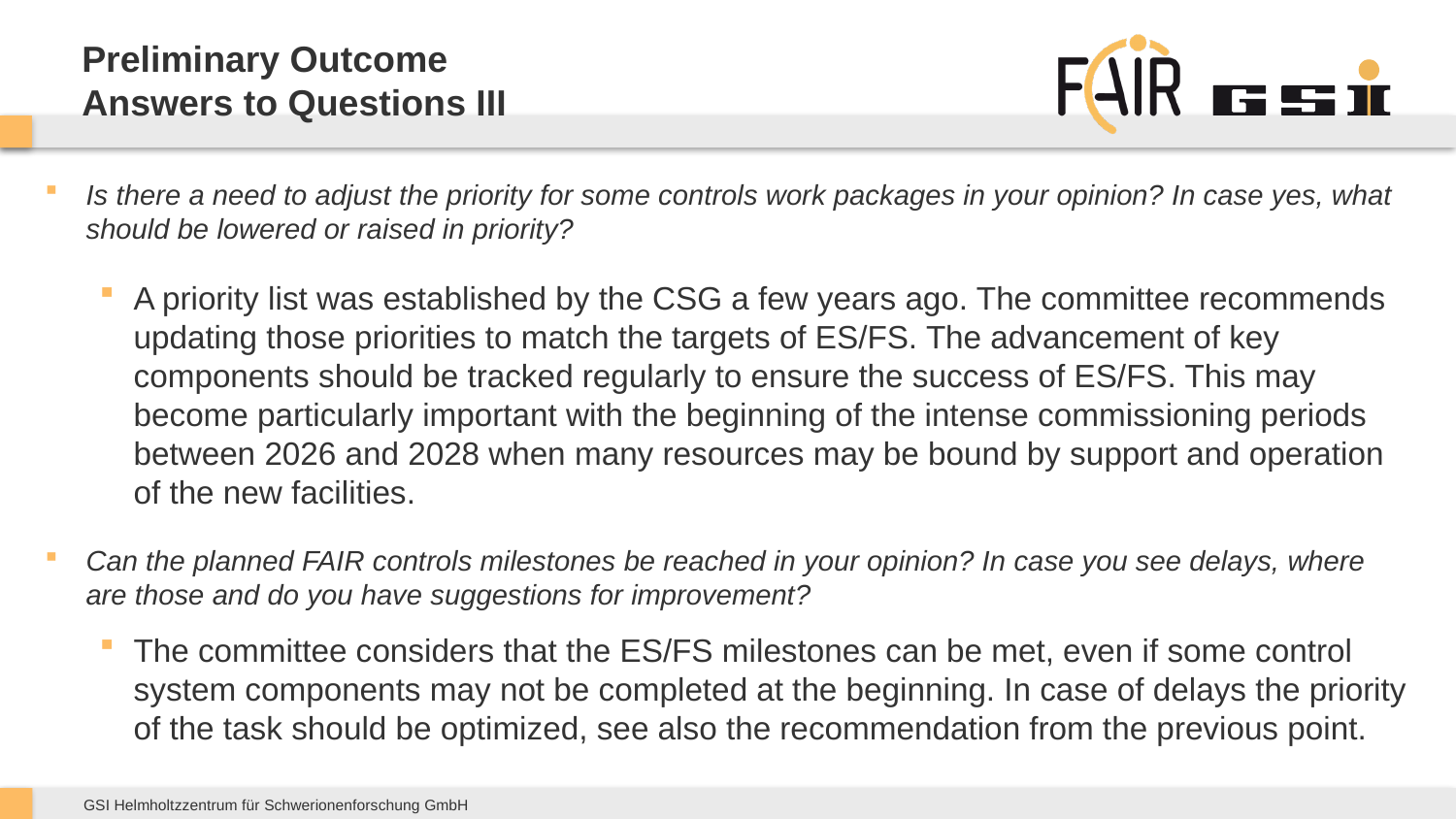

# Preliminary Outcome Answers to Questions III
Is there a need to adjust the priority for some controls work packages in your opinion? In case yes, what should be lowered or raised in priority?
A priority list was established by the CSG a few years ago. The committee recommends updating those priorities to match the targets of ES/FS. The advancement of key components should be tracked regularly to ensure the success of ES/FS. This may become particularly important with the beginning of the intense commissioning periods between 2026 and 2028 when many resources may be bound by support and operation of the new facilities.
Can the planned FAIR controls milestones be reached in your opinion? In case you see delays, where are those and do you have suggestions for improvement?
The committee considers that the ES/FS milestones can be met, even if some control system components may not be completed at the beginning. In case of delays the priority of the task should be optimized, see also the recommendation from the previous point.